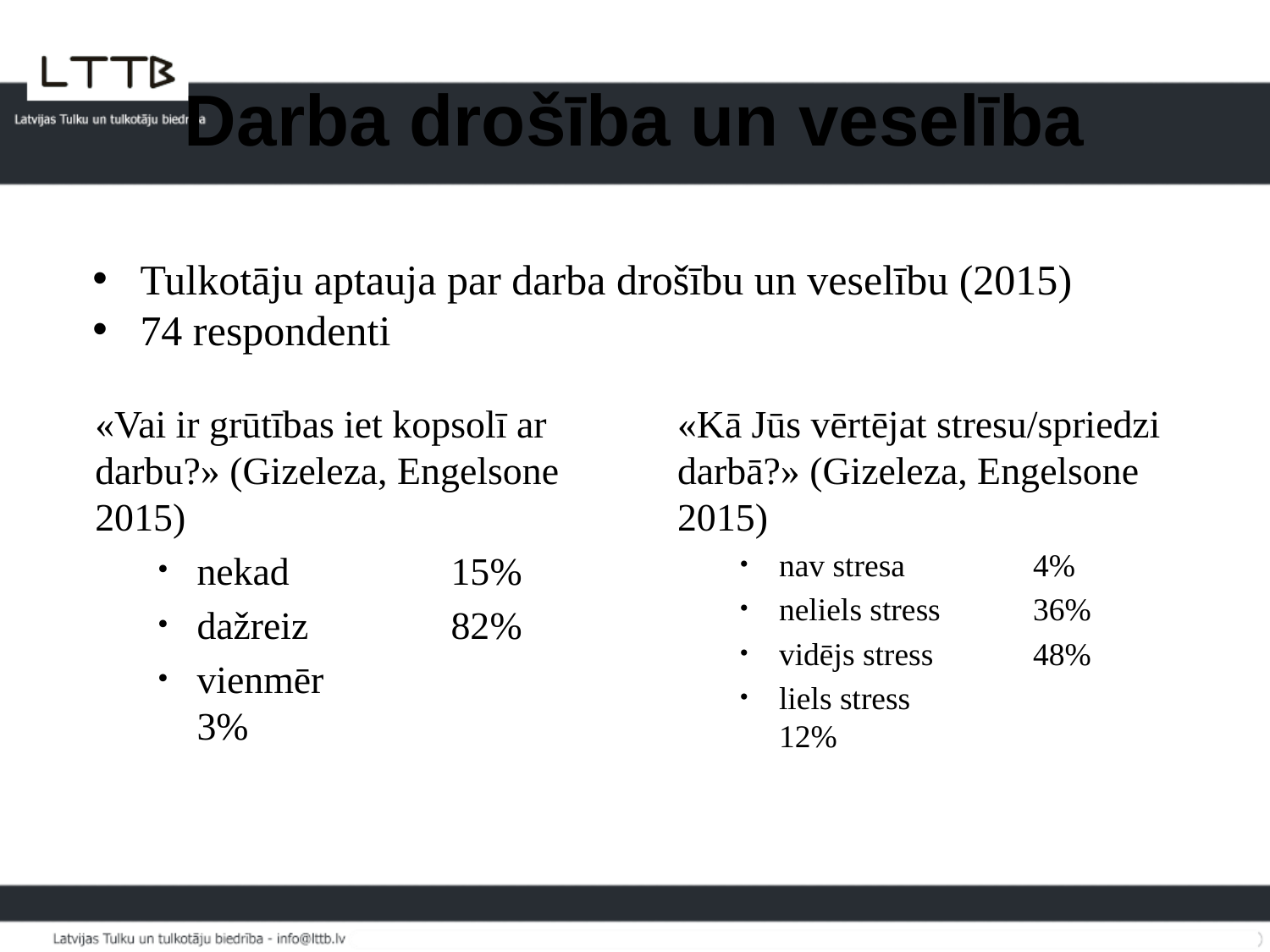

# Darba drošība un veselība
Tulkotāju aptauja par darba drošību un veselību (2015)
74 respondenti
«Kā Jūs vērtējat stresu/spriedzi darbā?» (Gizeleza, Engelsone 2015)
nav stresa		4%
neliels stress	36%
vidējs stress	48%
liels stress		12%

«Vai ir grūtības iet kopsolī ar darbu?» (Gizeleza, Engelsone 2015)
nekad		15%
dažreiz		82%
vienmēr	 	3%